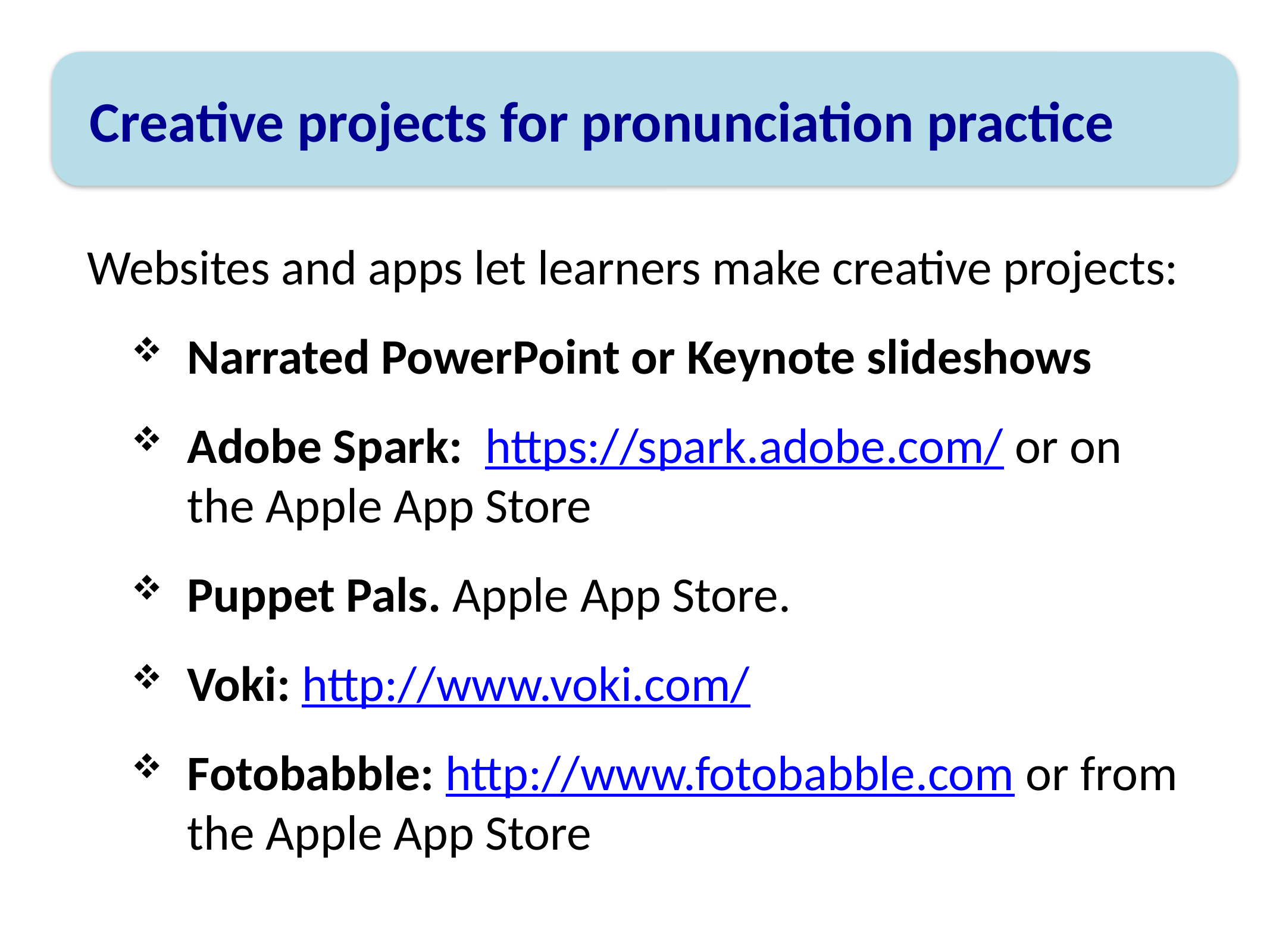

Creative projects for pronunciation practice

Websites and apps let learners make creative projects:
Narrated PowerPoint or Keynote slideshows
Adobe Spark:  https://spark.adobe.com/ or on the Apple App Store
Puppet Pals. Apple App Store.
Voki: http://www.voki.com/
Fotobabble: http://www.fotobabble.com or from the Apple App Store